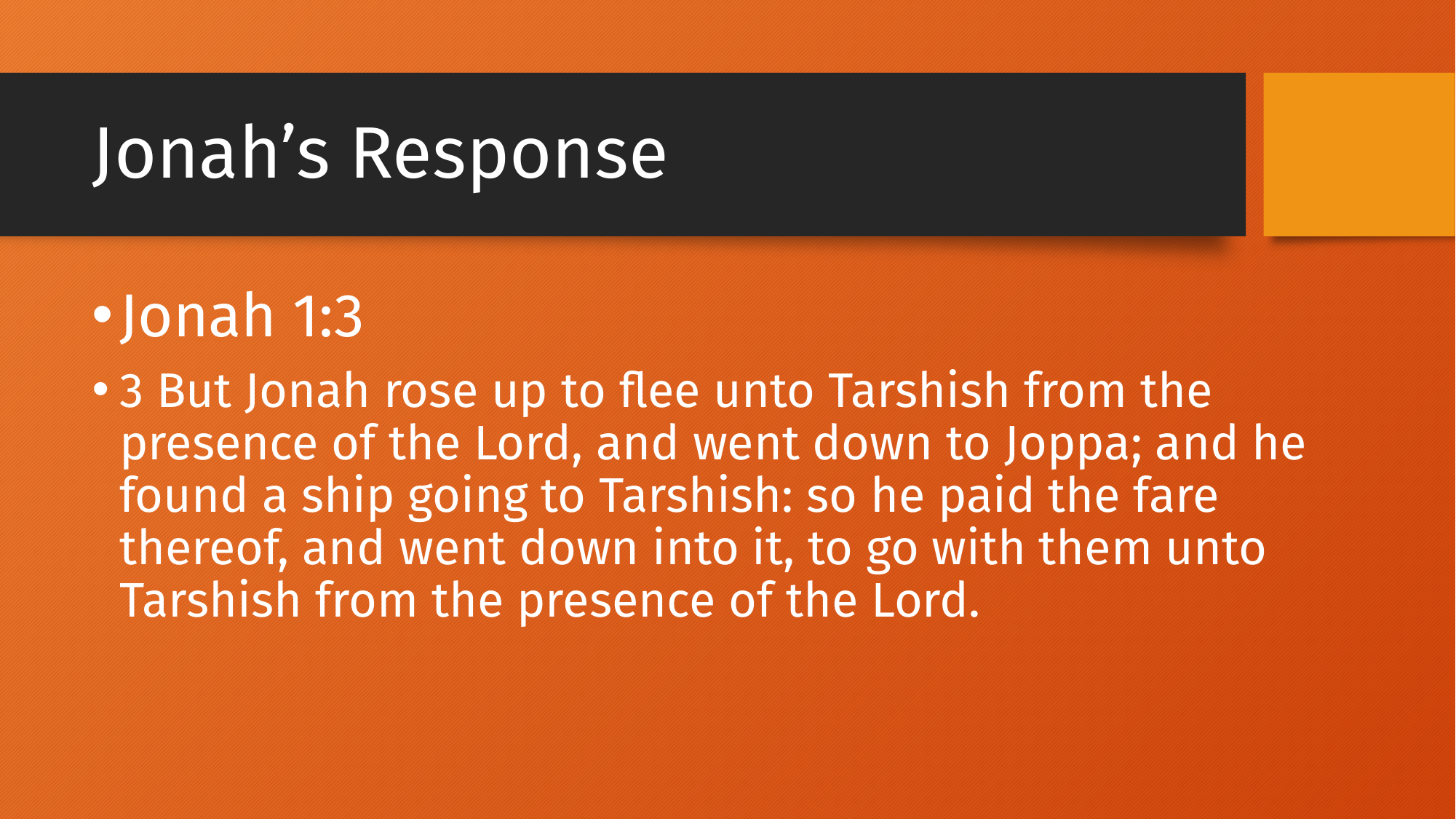

# Jonah’s Response
Jonah 1:3
3 But Jonah rose up to flee unto Tarshish from the presence of the Lord, and went down to Joppa; and he found a ship going to Tarshish: so he paid the fare thereof, and went down into it, to go with them unto Tarshish from the presence of the Lord.